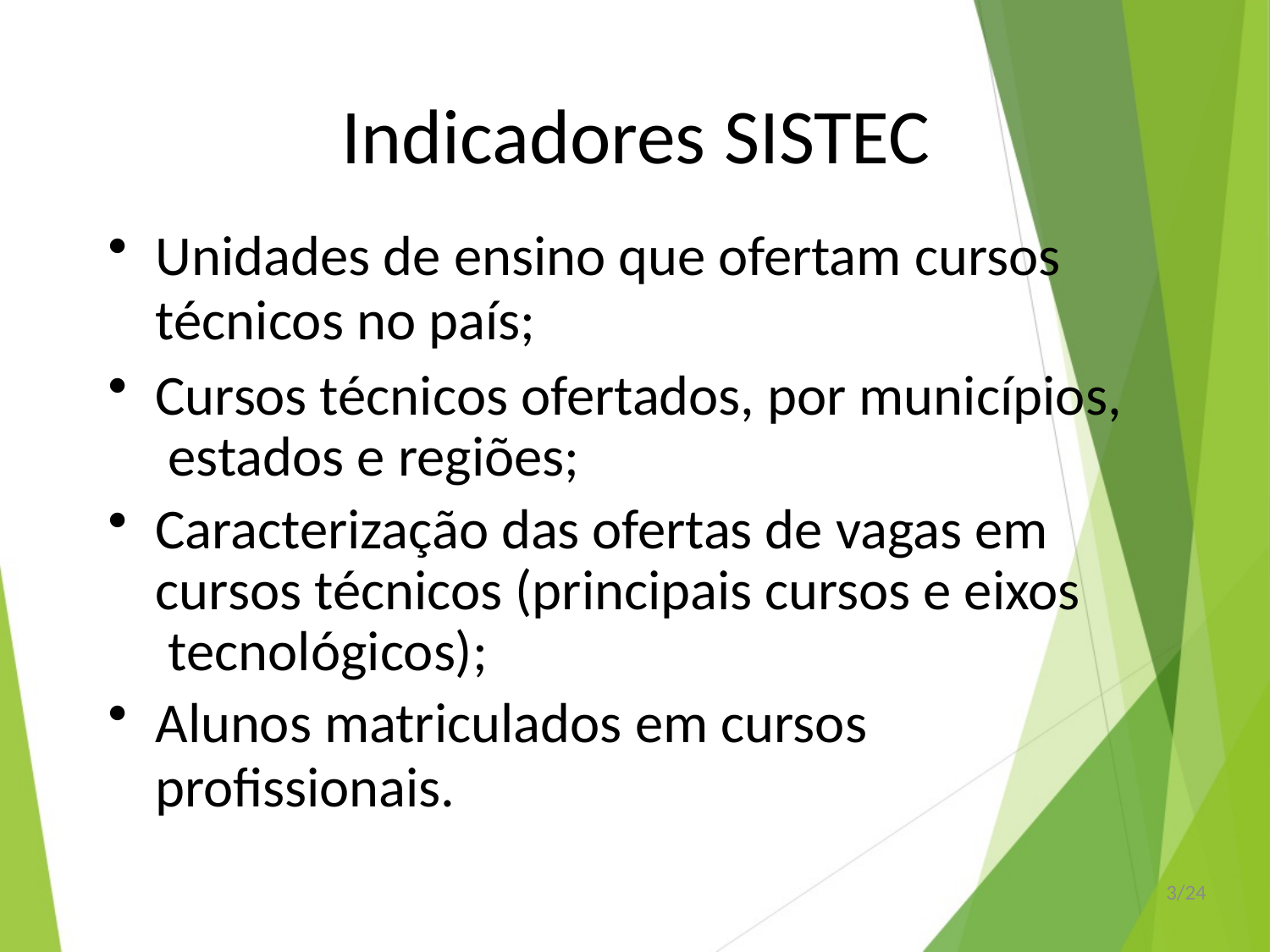

# Indicadores SISTEC
Unidades de ensino que ofertam cursos
técnicos no país;
Cursos técnicos ofertados, por municípios,  estados e regiões;
Caracterização das ofertas de vagas em  cursos técnicos (principais cursos e eixos  tecnológicos);
Alunos matriculados em cursos
profissionais.
3/24